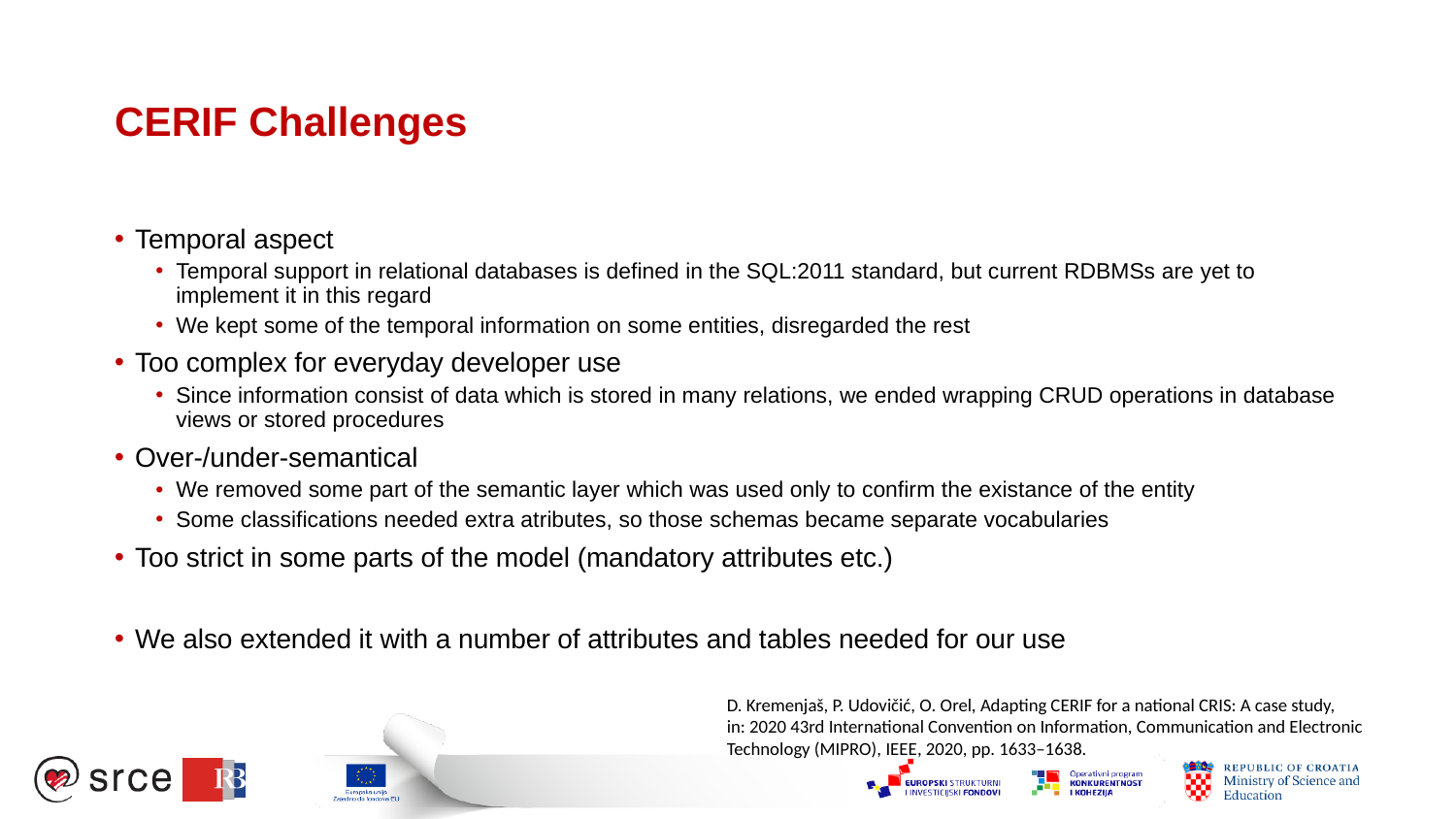

# CERIF Challenges
Temporal aspect
Temporal support in relational databases is defined in the SQL:2011 standard, but current RDBMSs are yet to implement it in this regard
We kept some of the temporal information on some entities, disregarded the rest
Too complex for everyday developer use
Since information consist of data which is stored in many relations, we ended wrapping CRUD operations in database views or stored procedures
Over-/under-semantical
We removed some part of the semantic layer which was used only to confirm the existance of the entity
Some classifications needed extra atributes, so those schemas became separate vocabularies
Too strict in some parts of the model (mandatory attributes etc.)

We also extended it with a number of attributes and tables needed for our use

D. Kremenjaš, P. Udovičić, O. Orel, Adapting CERIF for a national CRIS: A case study,
in: 2020 43rd International Convention on Information, Communication and Electronic Technology (MIPRO), IEEE, 2020, pp. 1633–1638.

.